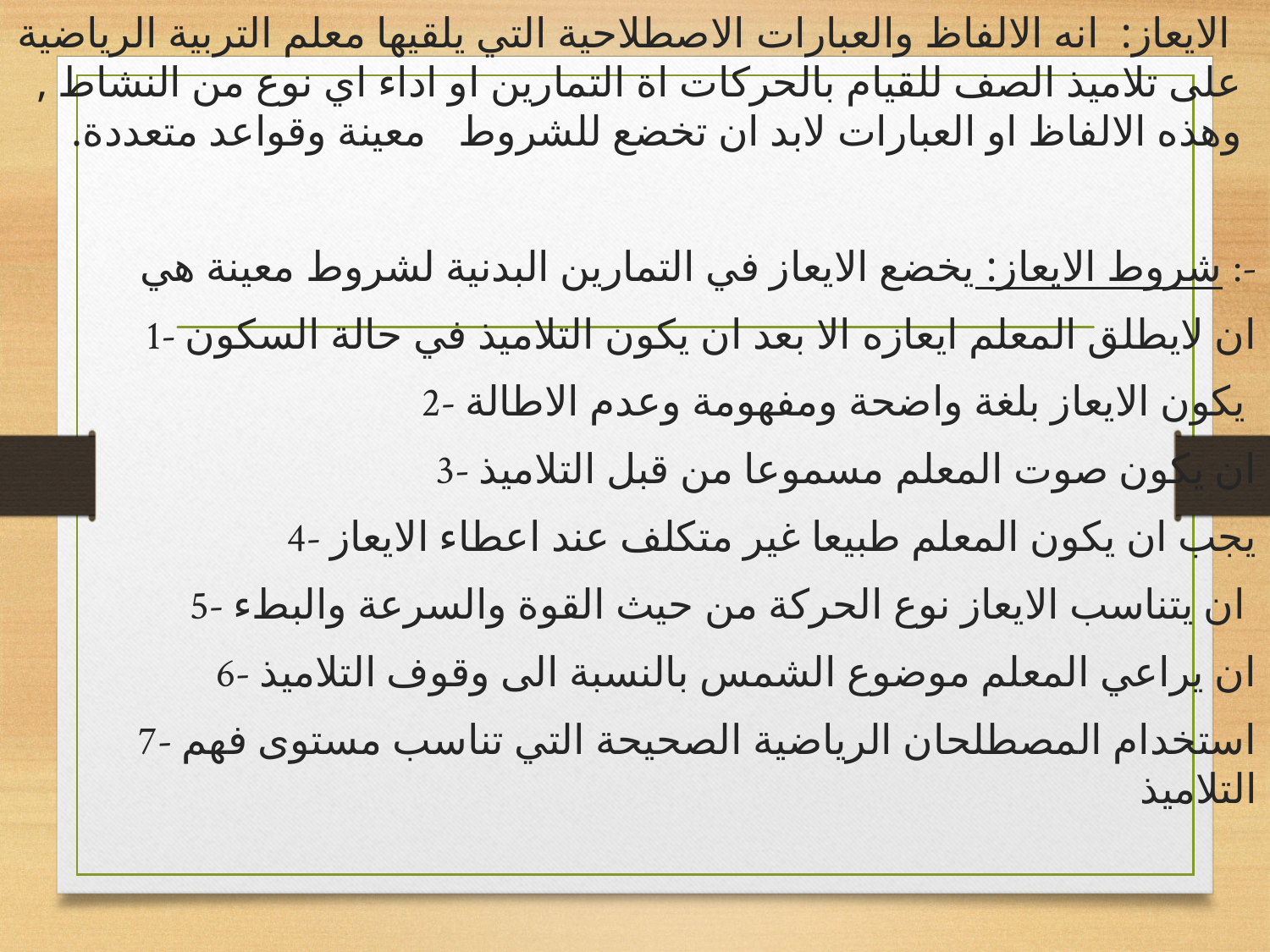

الايعاز:  انه الالفاظ والعبارات الاصطلاحية التي يلقيها معلم التربية الرياضية على تلاميذ الصف للقيام بالحركات اة التمارين او اداء اي نوع من النشاط , وهذه الالفاظ او العبارات لابد ان تخضع للشروط   معينة وقواعد متعددة.

شروط الايعاز: يخضع الايعاز في التمارين البدنية لشروط معينة هي :-
1- ان لايطلق المعلم ايعازه الا بعد ان يكون التلاميذ في حالة السكون
2- يكون الايعاز بلغة واضحة ومفهومة وعدم الاطالة
3- ان يكون صوت المعلم مسموعا من قبل التلاميذ
4- يجب ان يكون المعلم طبيعا غير متكلف عند اعطاء الايعاز
5- ان يتناسب الايعاز نوع الحركة من حيث القوة والسرعة والبطء
6- ان يراعي المعلم موضوع الشمس بالنسبة الى وقوف التلاميذ
7- استخدام المصطلحان الرياضية الصحيحة التي تناسب مستوى فهم التلاميذ